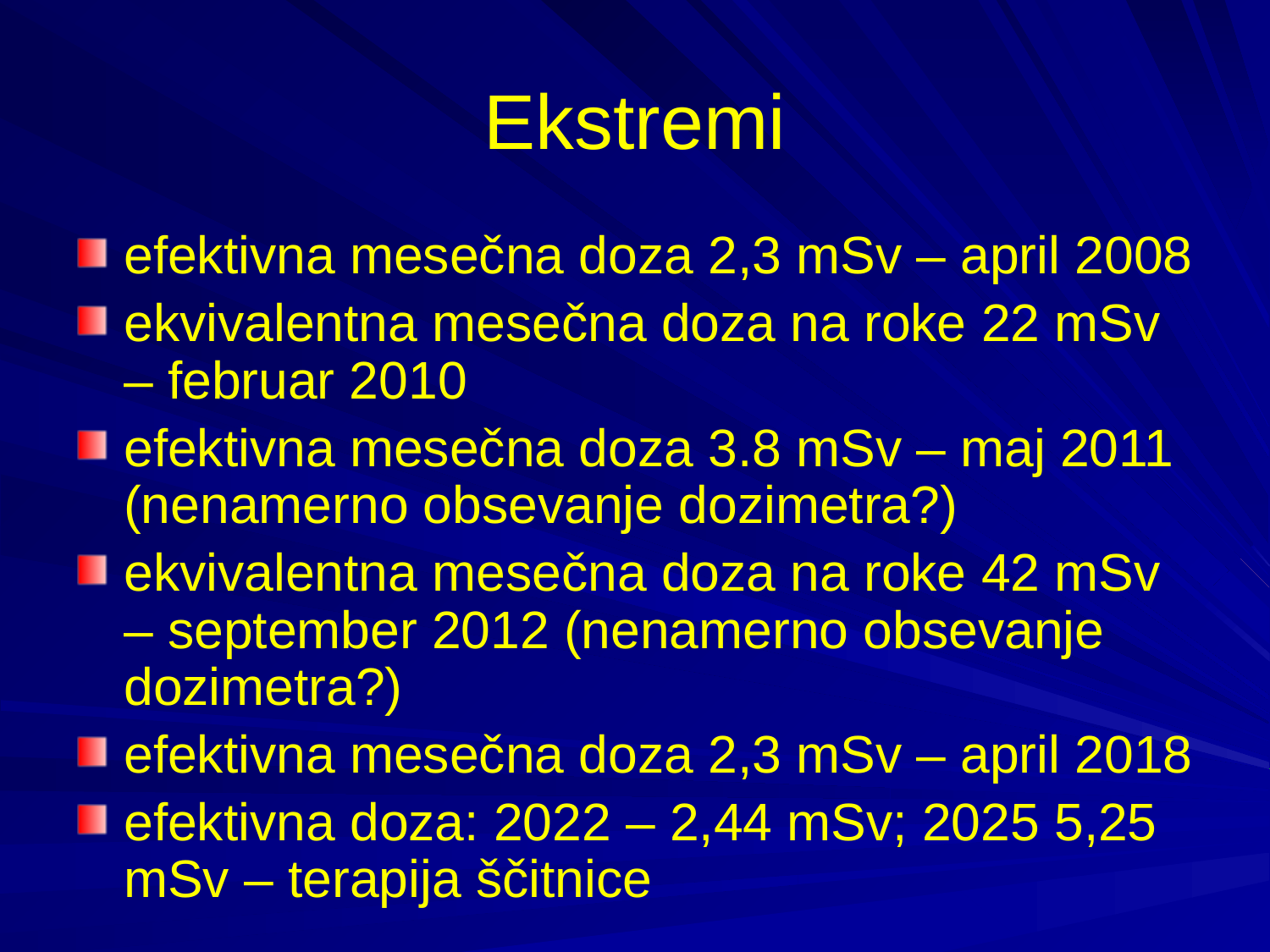

# Ekstremi
efektivna mesečna doza 2,3 mSv – april 2008
ekvivalentna mesečna doza na roke 22 mSv – februar 2010
efektivna mesečna doza 3.8 mSv – maj 2011 (nenamerno obsevanje dozimetra?)
ekvivalentna mesečna doza na roke 42 mSv – september 2012 (nenamerno obsevanje dozimetra?)
efektivna mesečna doza 2,3 mSv – april 2018
efektivna doza: 2022 – 2,44 mSv; 2025 5,25 mSv – terapija ščitnice